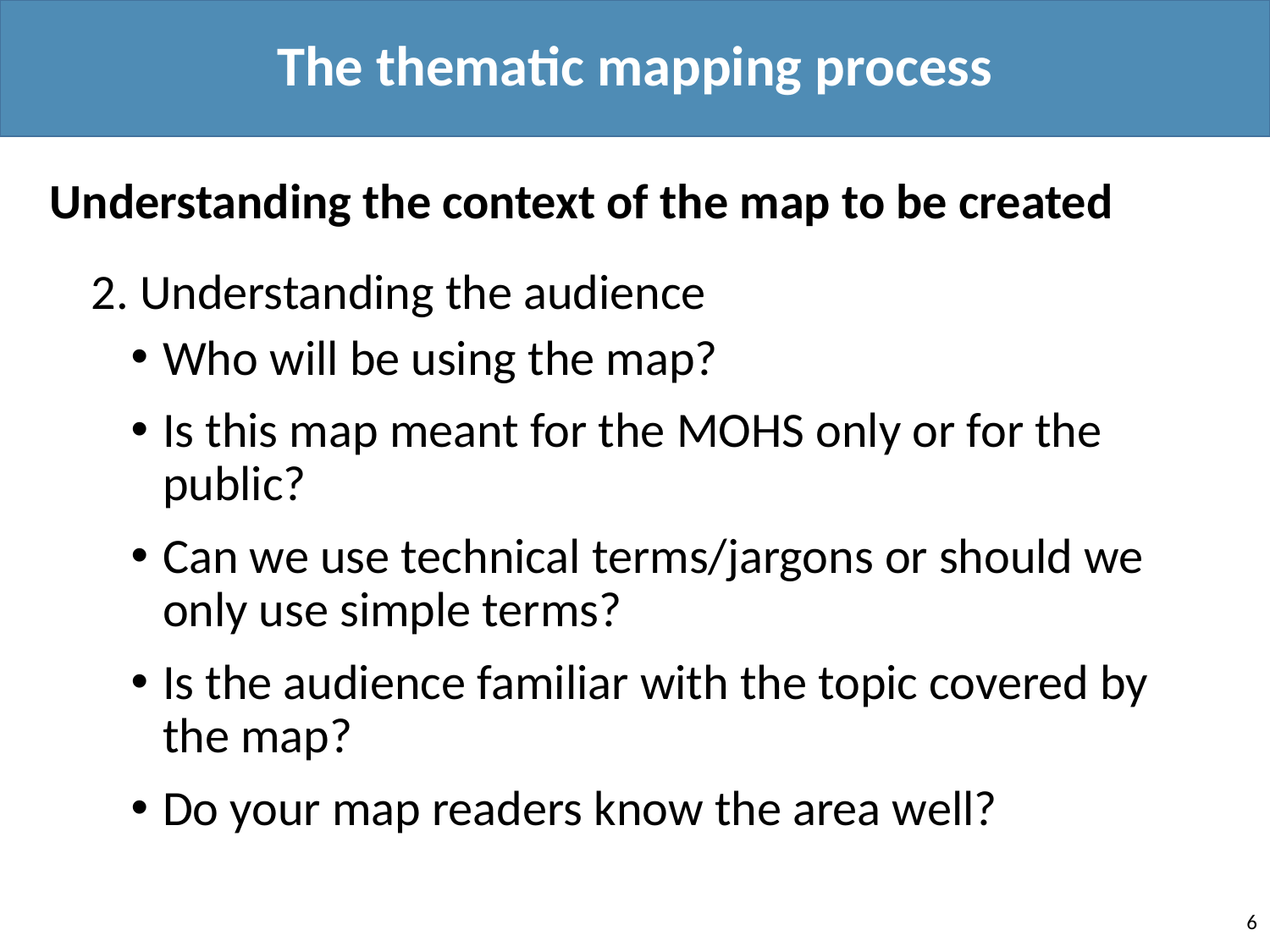

The thematic mapping process
Understanding the context of the map to be created
2. Understanding the audience
Who will be using the map?
Is this map meant for the MOHS only or for the public?
Can we use technical terms/jargons or should we only use simple terms?
Is the audience familiar with the topic covered by the map?
Do your map readers know the area well?
6